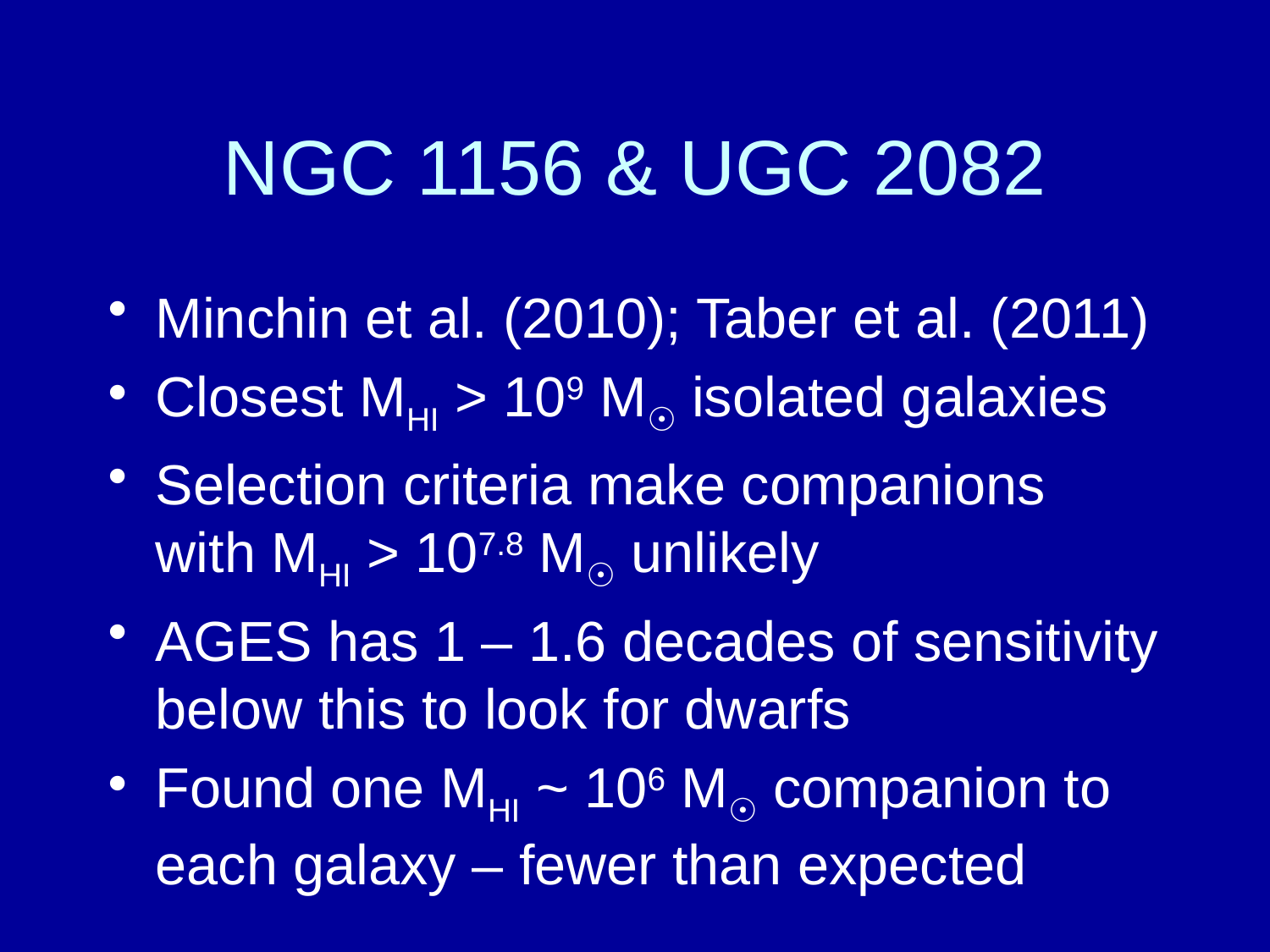

# NGC 1156 & UGC 2082
Minchin et al. (2010); Taber et al. (2011)
Closest MHI > 109 M☉ isolated galaxies
Selection criteria make companions with MHI > 107.8 M☉ unlikely
AGES has 1 – 1.6 decades of sensitivity below this to look for dwarfs
Found one MHI ~ 106 M☉ companion to each galaxy – fewer than expected